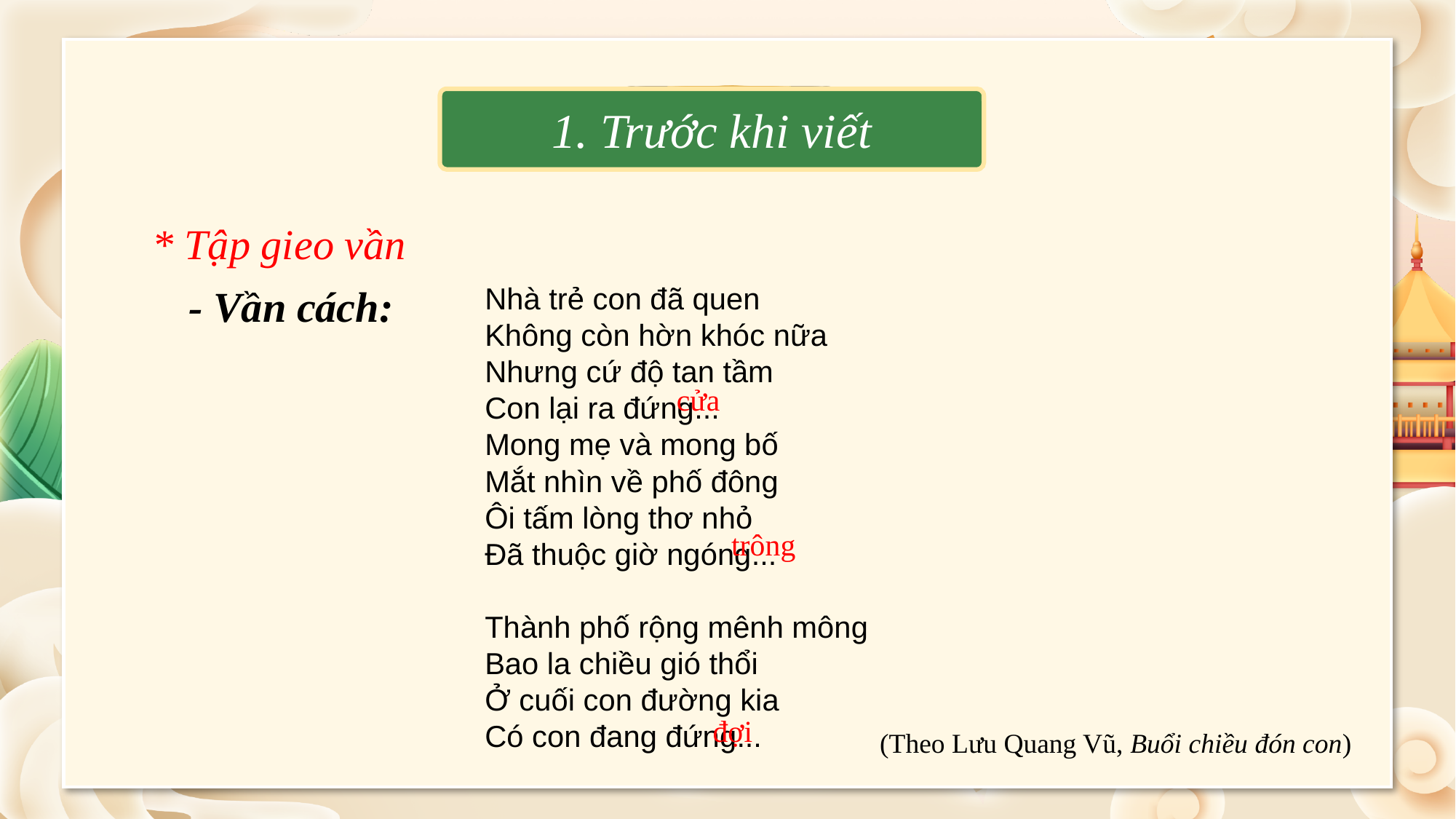

1. Trước khi viết
2. thực hành
* Tập gieo vần
- Vần cách:
Nhà trẻ con đã quen
Không còn hờn khóc nữa
Nhưng cứ độ tan tầm
Con lại ra đứng...
Mong mẹ và mong bố
Mắt nhìn về phố đông
Ôi tấm lòng thơ nhỏ
Đã thuộc giờ ngóng...

Thành phố rộng mênh mông
Bao la chiều gió thổi
Ở cuối con đường kia
Có con đang đứng...

cửa
trông
đợi
(Theo Lưu Quang Vũ, Buổi chiều đón con)